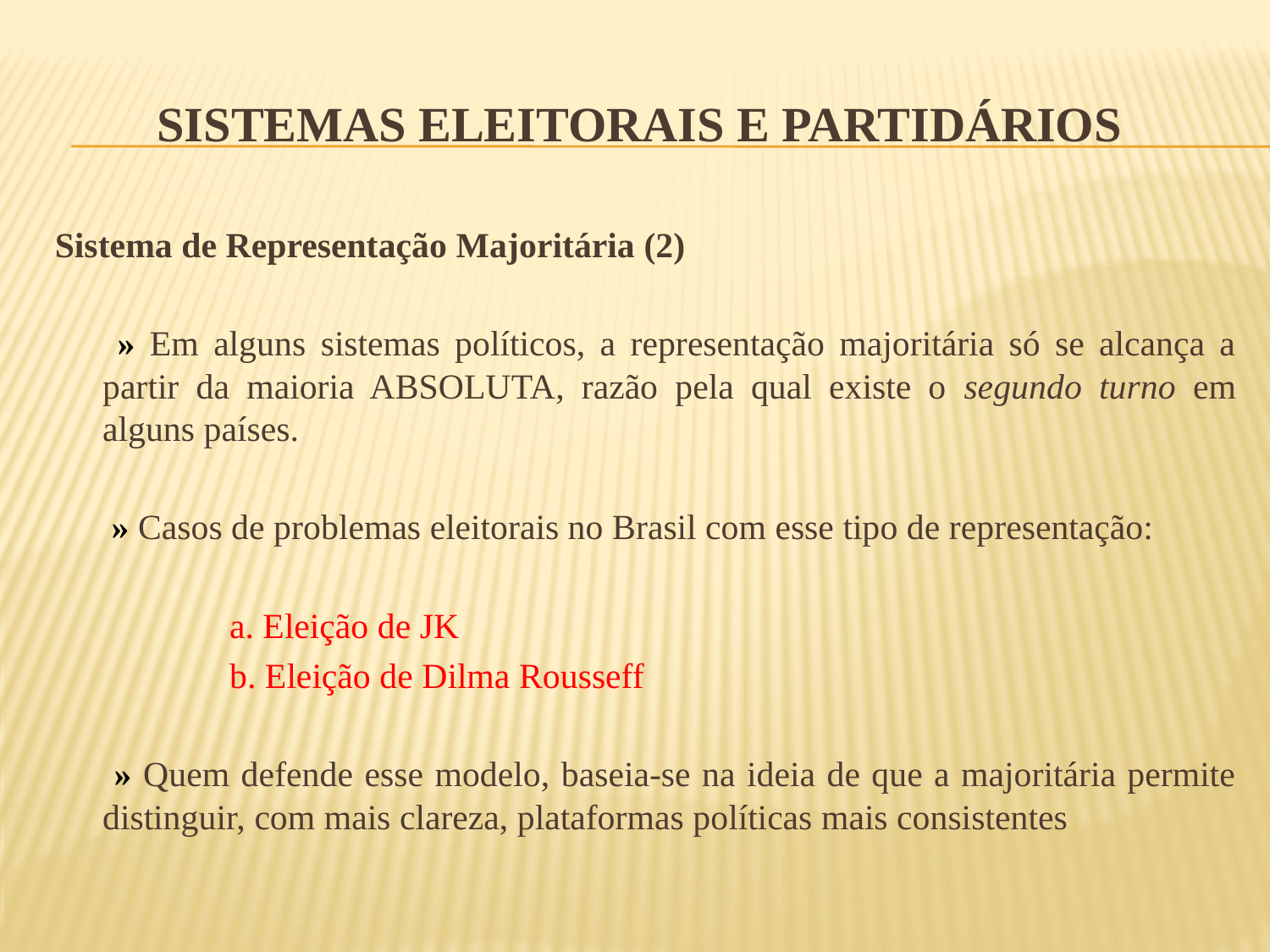

# Sistemas eleitorais e partidários
Sistema de Representação Majoritária (2)

	 » Em alguns sistemas políticos, a representação majoritária só se alcança a partir da maioria ABSOLUTA, razão pela qual existe o segundo turno em alguns países.

	 » Casos de problemas eleitorais no Brasil com esse tipo de representação:

		a. Eleição de JK
		b. Eleição de Dilma Rousseff

	 » Quem defende esse modelo, baseia-se na ideia de que a majoritária permite distinguir, com mais clareza, plataformas políticas mais consistentes